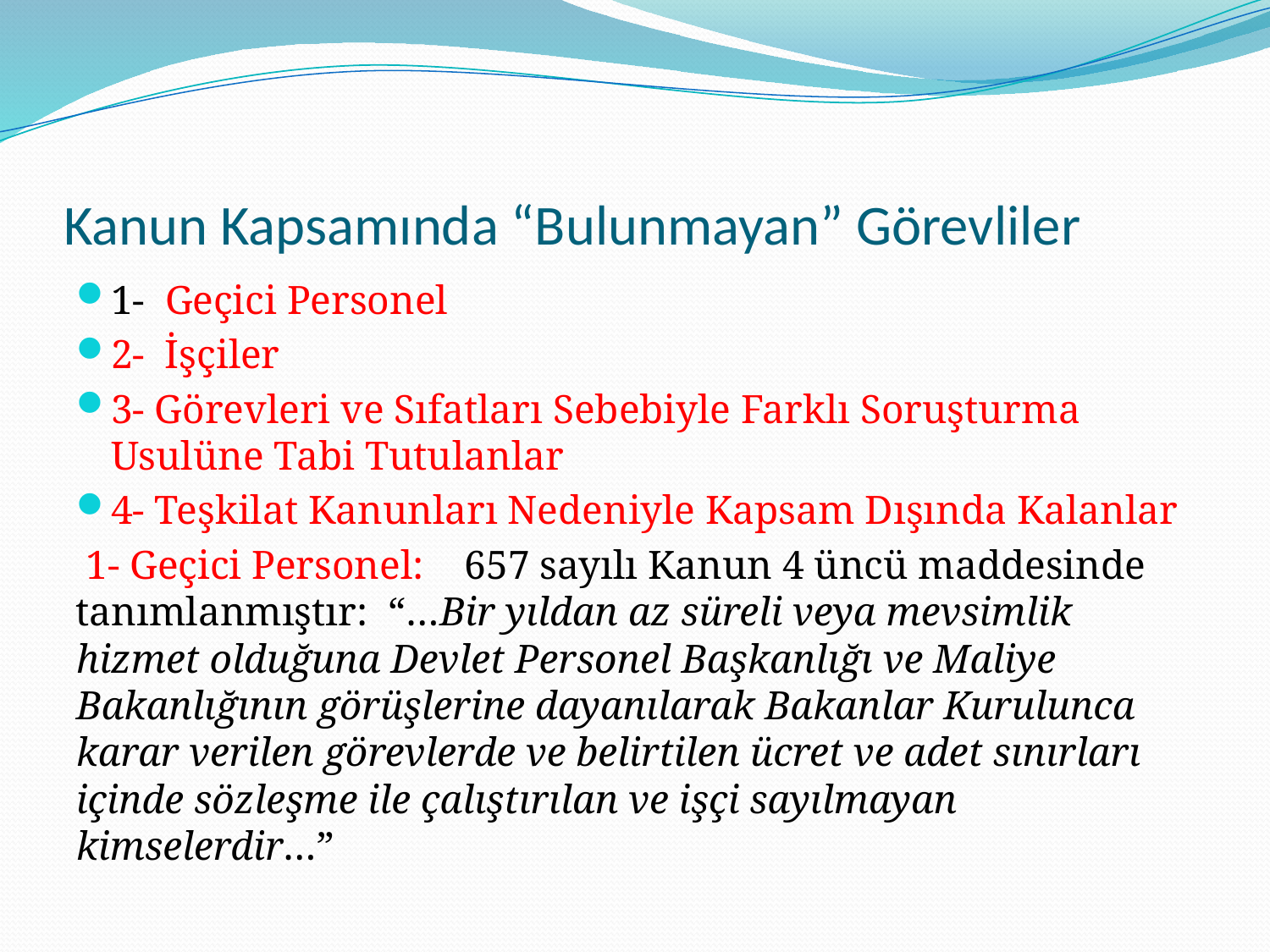

# Kanun Kapsamında “Bulunmayan” Görevliler
1-  Geçici Personel
2-  İşçiler
3- Görevleri ve Sıfatları Sebebiyle Farklı Soruşturma Usulüne Tabi Tutulanlar
4- Teşkilat Kanunları Nedeniyle Kapsam Dışında Kalanlar
 1- Geçici Personel:    657 sayılı Kanun 4 üncü maddesinde tanımlanmıştır:  “…Bir yıldan az süreli veya mevsimlik hizmet olduğuna Devlet Personel Başkanlığı ve Maliye Bakanlığının görüşlerine dayanılarak Bakanlar Kurulunca karar verilen görevlerde ve belirtilen ücret ve adet sınırları içinde sözleşme ile çalıştırılan ve işçi sayılmayan kimselerdir…”